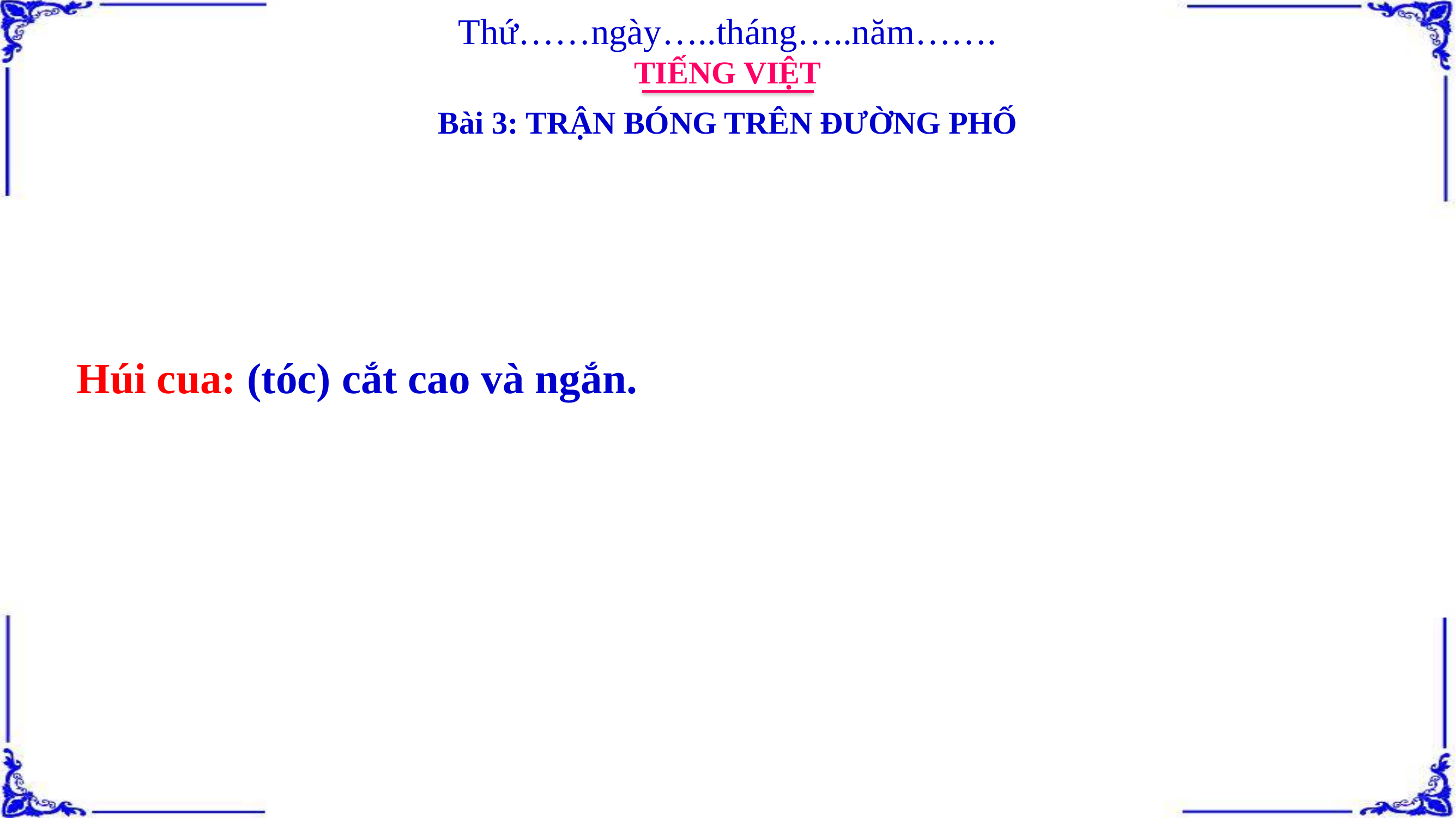

Thứ……ngày…..tháng…..năm…….
TIẾNG VIỆT
Bài 3: TRẬN BÓNG TRÊN ĐƯỜNG PHỐ
Húi cua: (tóc) cắt cao và ngắn.